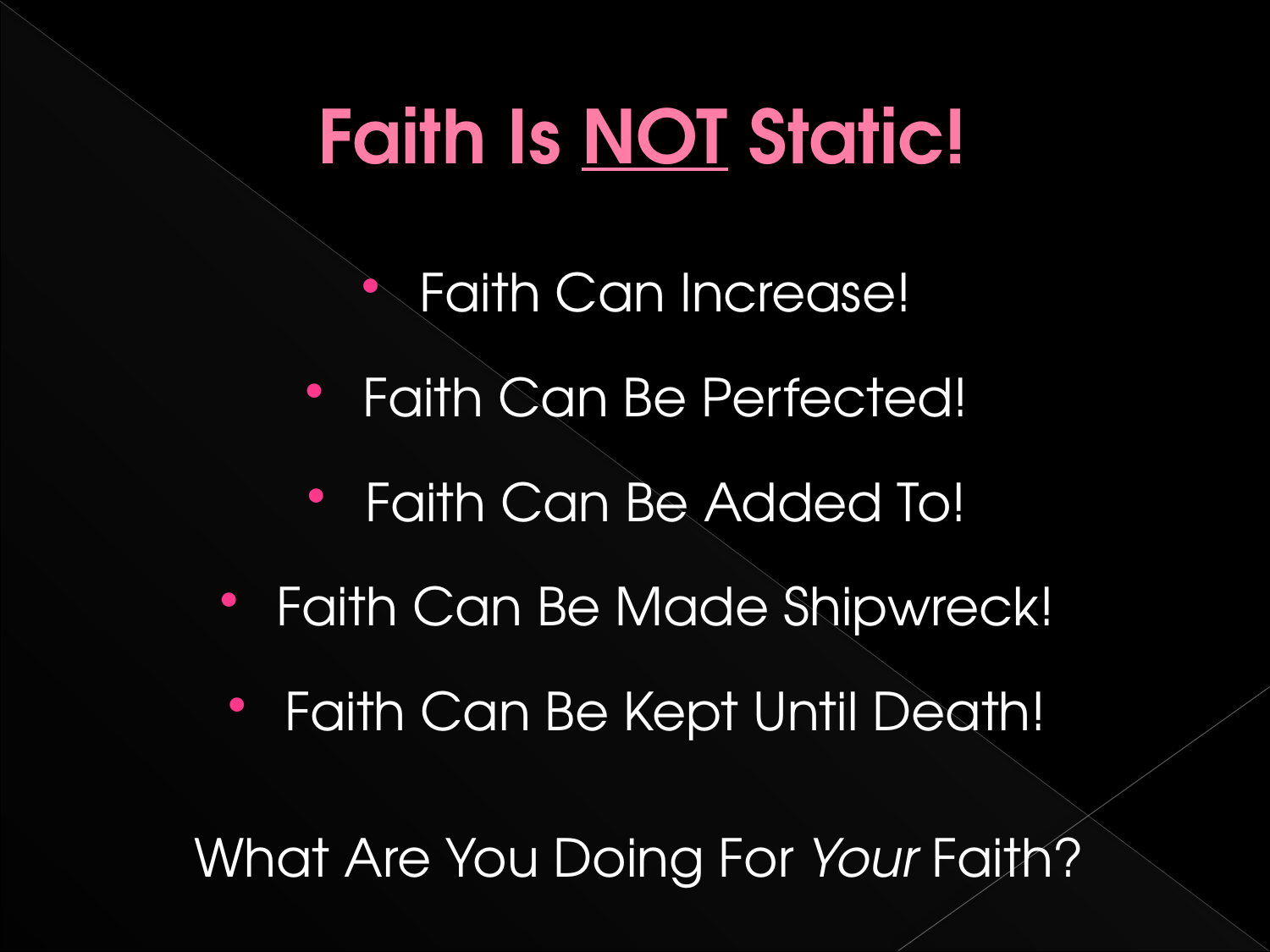

# Faith Is NOT Static!
Faith Can Increase!
Faith Can Be Perfected!
Faith Can Be Added To!
Faith Can Be Made Shipwreck!
Faith Can Be Kept Until Death!

What Are You Doing For Your Faith?